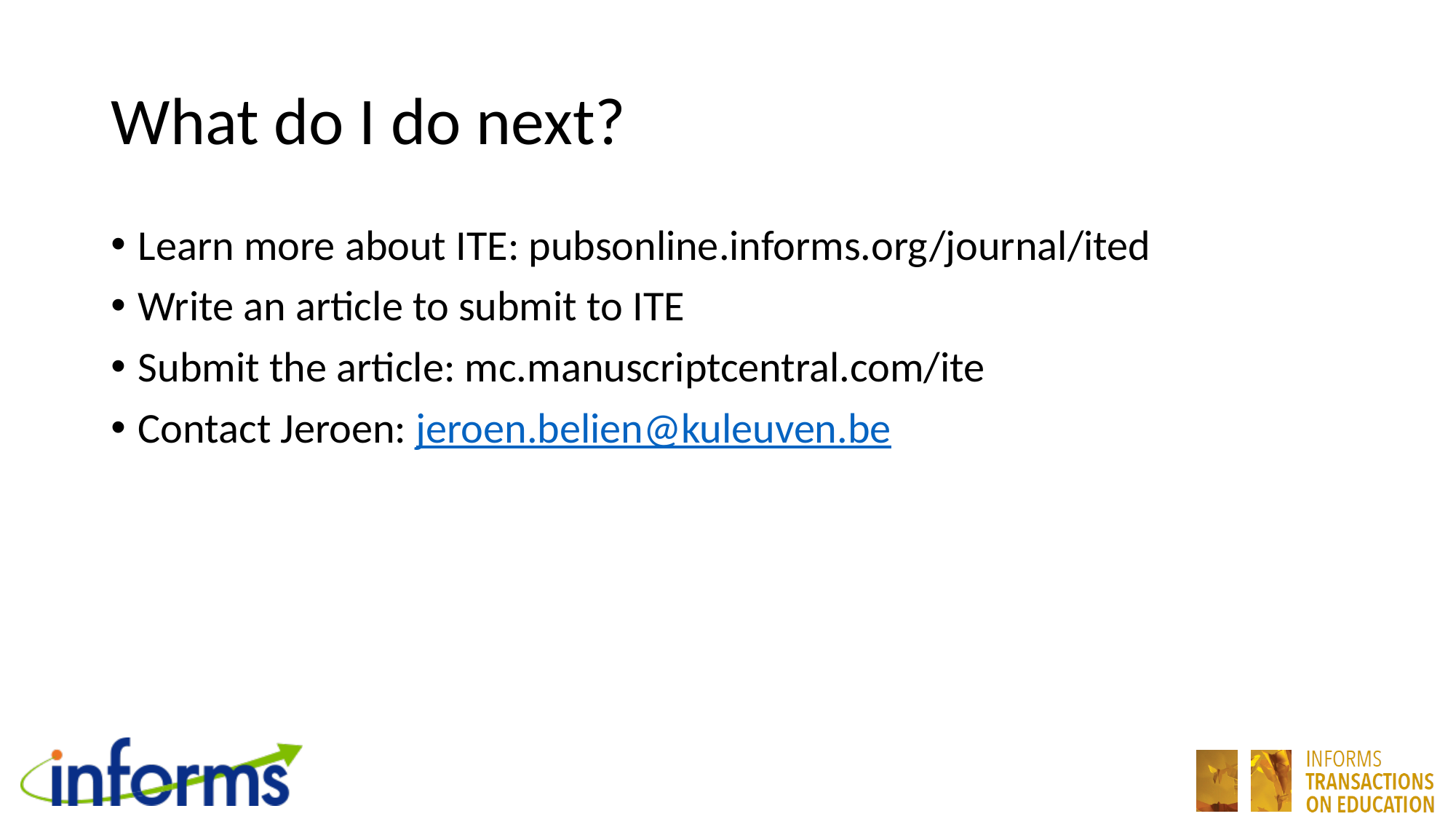

# What do I do next?
Learn more about ITE: pubsonline.informs.org/journal/ited
Write an article to submit to ITE
Submit the article: mc.manuscriptcentral.com/ite
Contact Jeroen: jeroen.belien@kuleuven.be